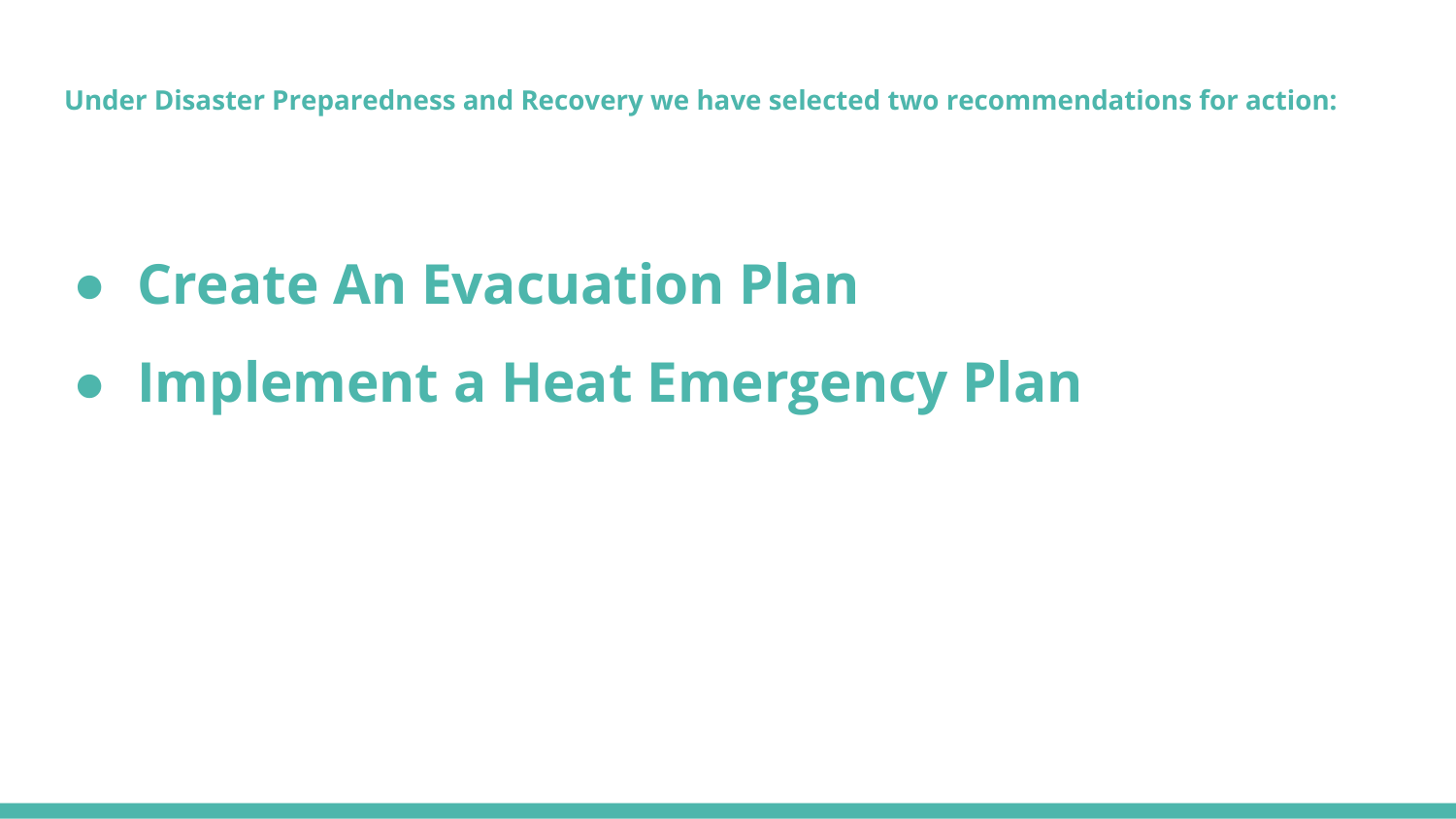

# Under Disaster Preparedness and Recovery we have selected two recommendations for action:
Create An Evacuation Plan
Implement a Heat Emergency Plan